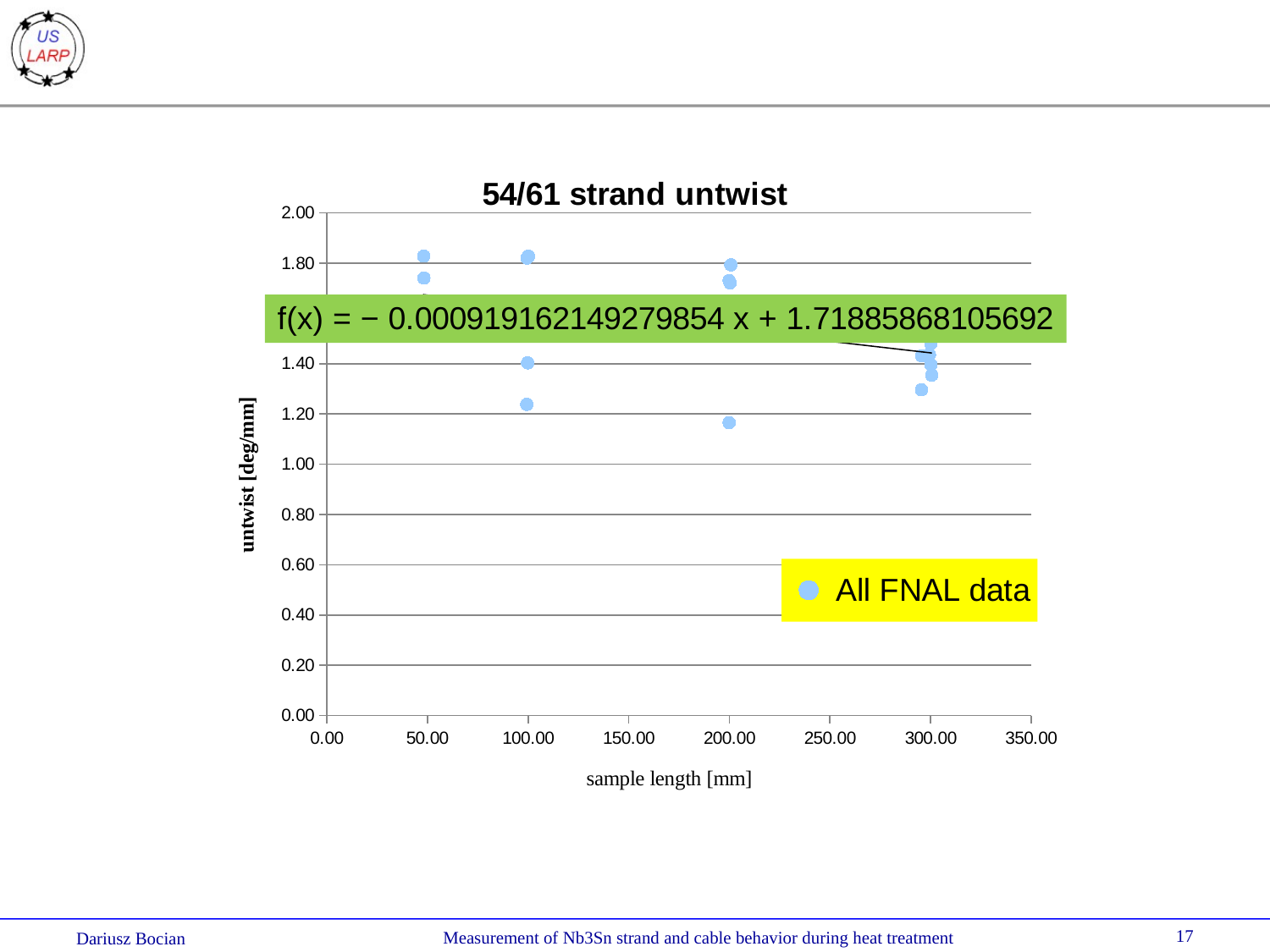

#

### Chart: 54/61 strand untwist

| Category |  |
|---|---|
17
 Measurement of Nb3Sn strand and cable behavior during heat treatment
Dariusz Bocian